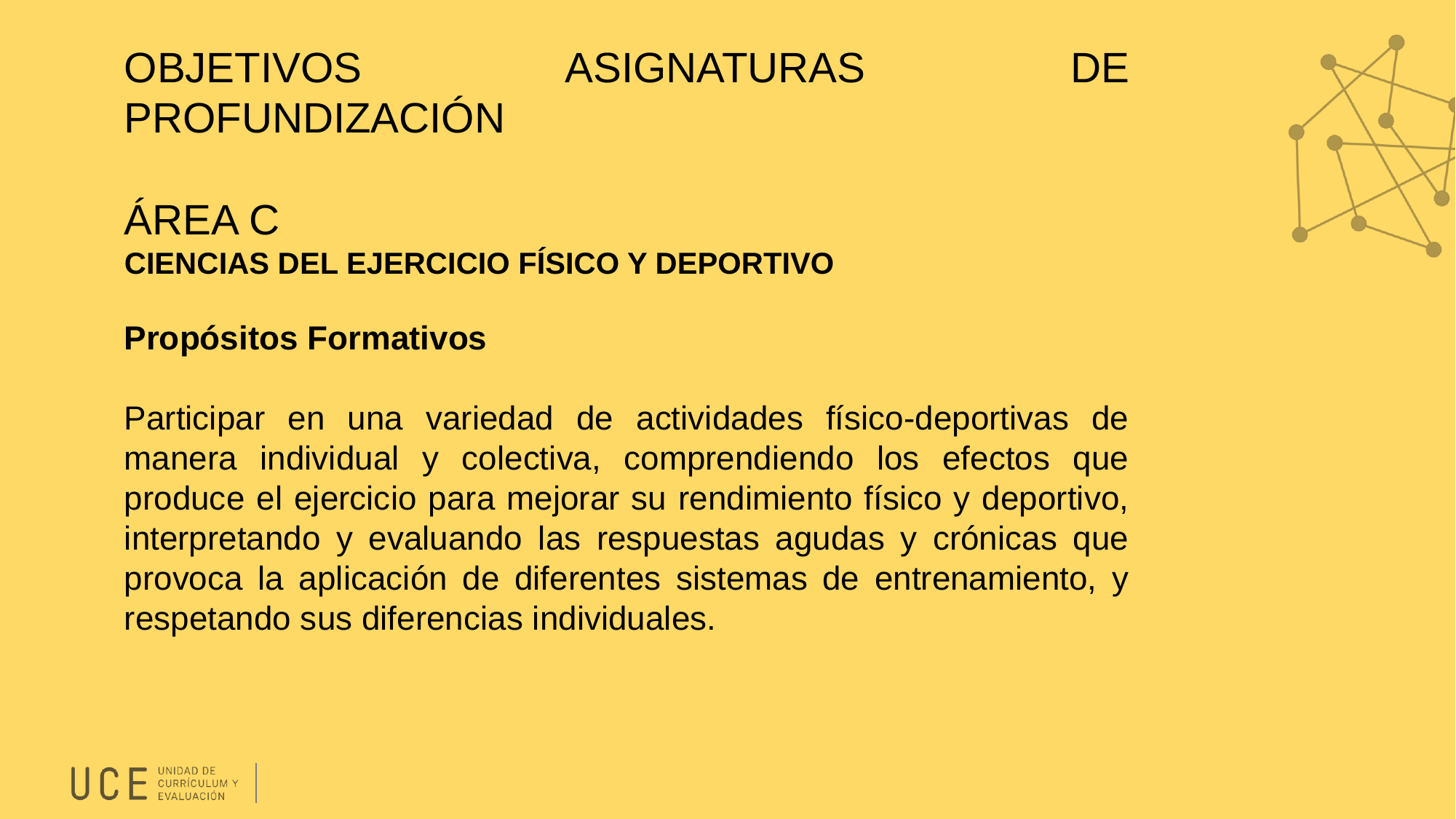

# OBJETIVOS ASIGNATURAS DE PROFUNDIZACIÓN

ÁREA C
CIENCIAS DEL EJERCICIO FÍSICO Y DEPORTIVO

Propósitos Formativos

Participar en una variedad de actividades físico-deportivas de manera individual y colectiva, comprendiendo los efectos que produce el ejercicio para mejorar su rendimiento físico y deportivo, interpretando y evaluando las respuestas agudas y crónicas que provoca la aplicación de diferentes sistemas de entrenamiento, y respetando sus diferencias individuales.